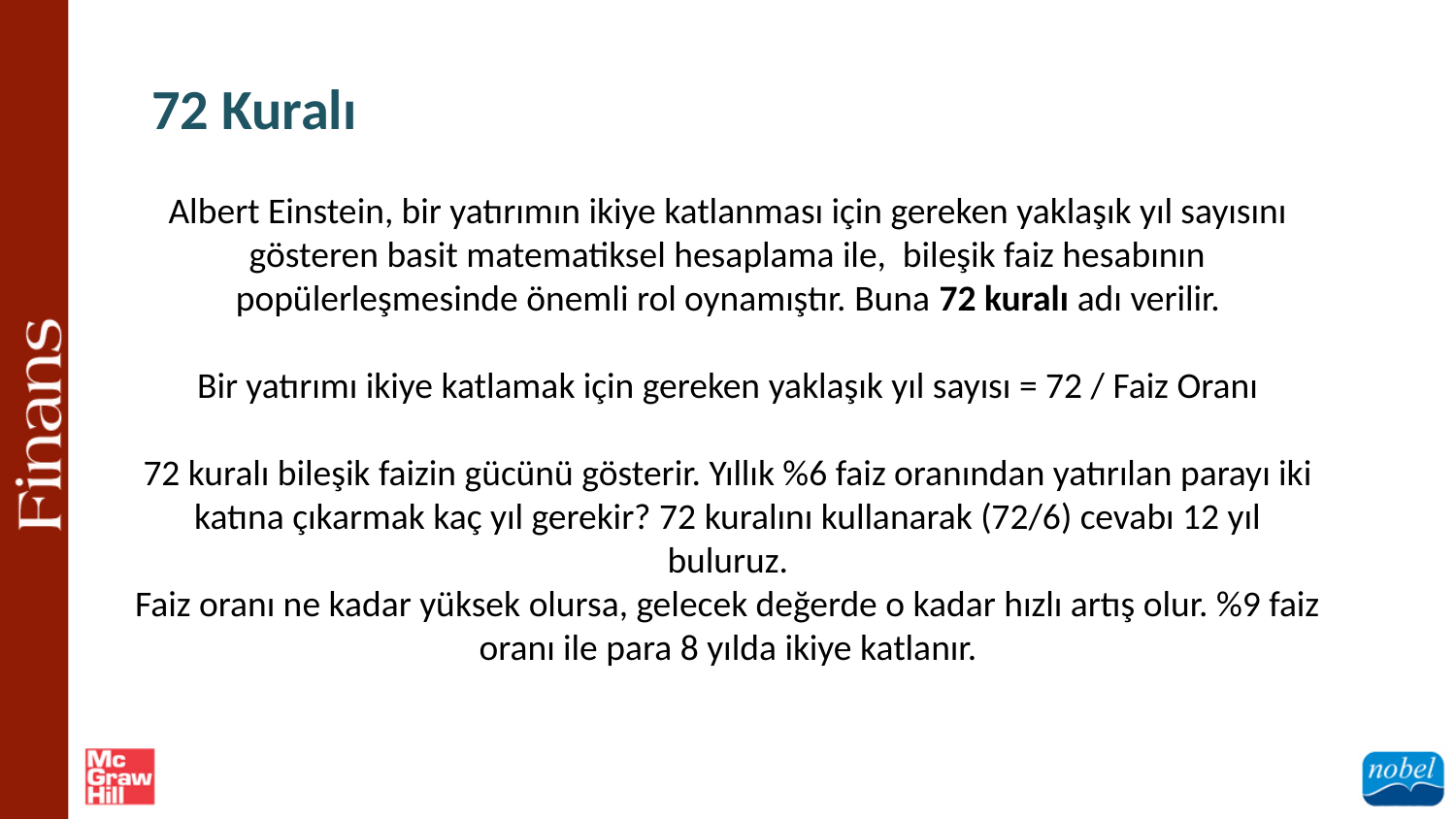

72 Kuralı
Albert Einstein, bir yatırımın ikiye katlanması için gereken yaklaşık yıl sayısını gösteren basit matematiksel hesaplama ile,  bileşik faiz hesabının popülerleşmesinde önemli rol oynamıştır. Buna 72 kuralı adı verilir.

Bir yatırımı ikiye katlamak için gereken yaklaşık yıl sayısı = 72 / Faiz Oranı

72 kuralı bileşik faizin gücünü gösterir. Yıllık %6 faiz oranından yatırılan parayı iki katına çıkarmak kaç yıl gerekir? 72 kuralını kullanarak (72/6) cevabı 12 yıl buluruz.
Faiz oranı ne kadar yüksek olursa, gelecek değerde o kadar hızlı artış olur. %9 faiz oranı ile para 8 yılda ikiye katlanır.